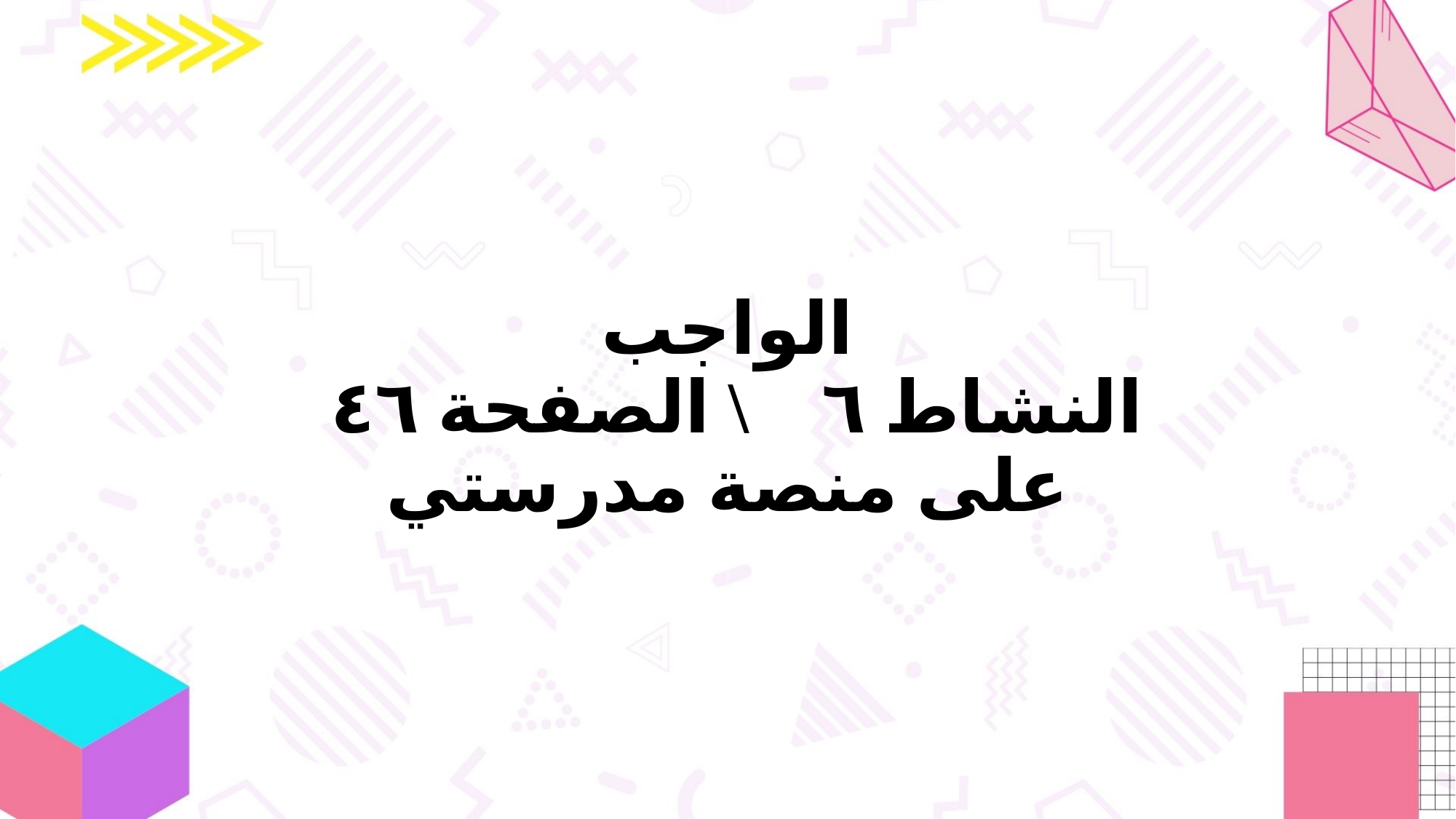

# الواجب النشاط ٦    \ الصفحة ٤٦  على منصة مدرستي